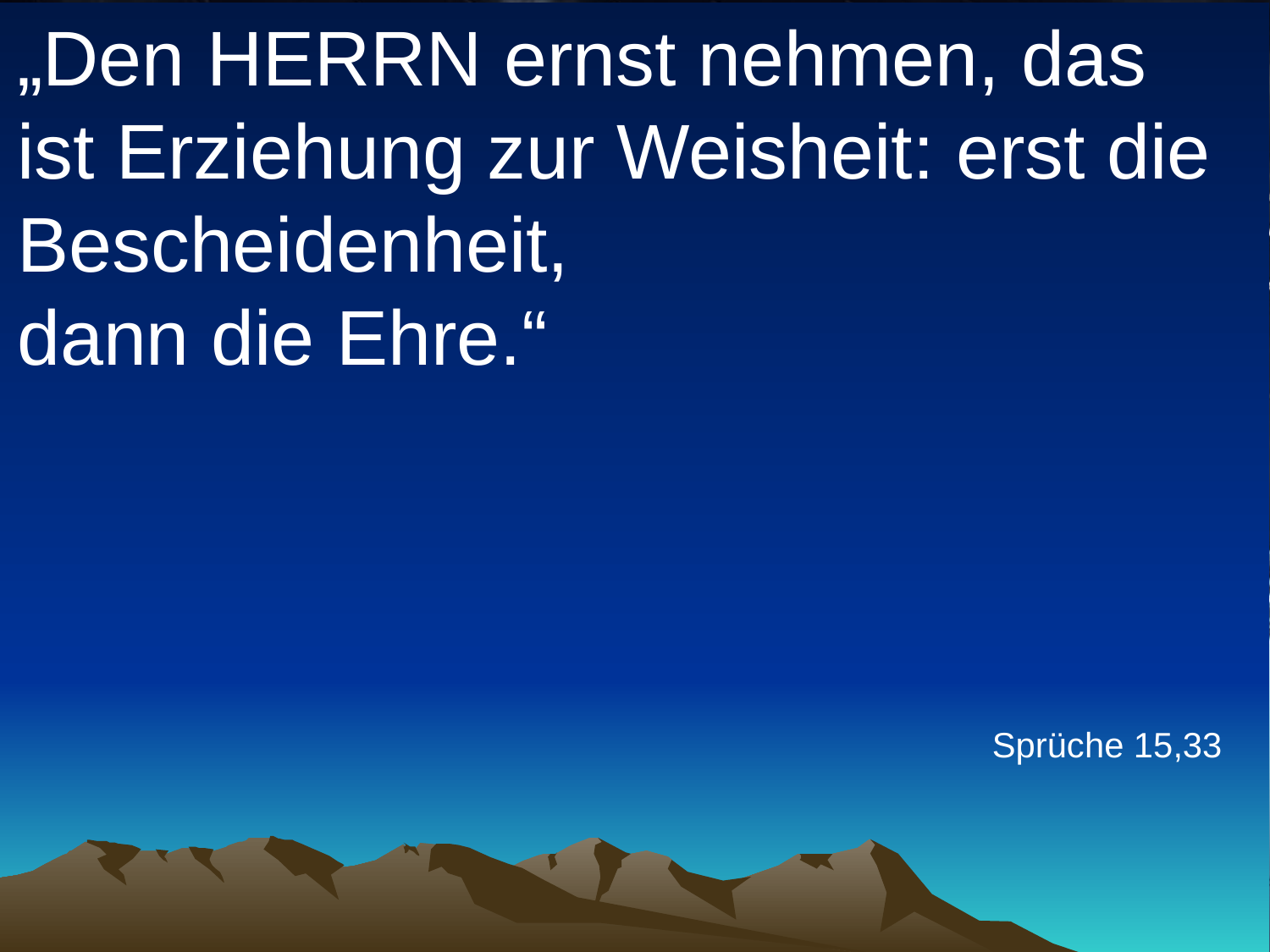

# „Den HERRN ernst nehmen, das ist Erziehung zur Weisheit: erst die Bescheidenheit, dann die Ehre.“
Sprüche 15,33